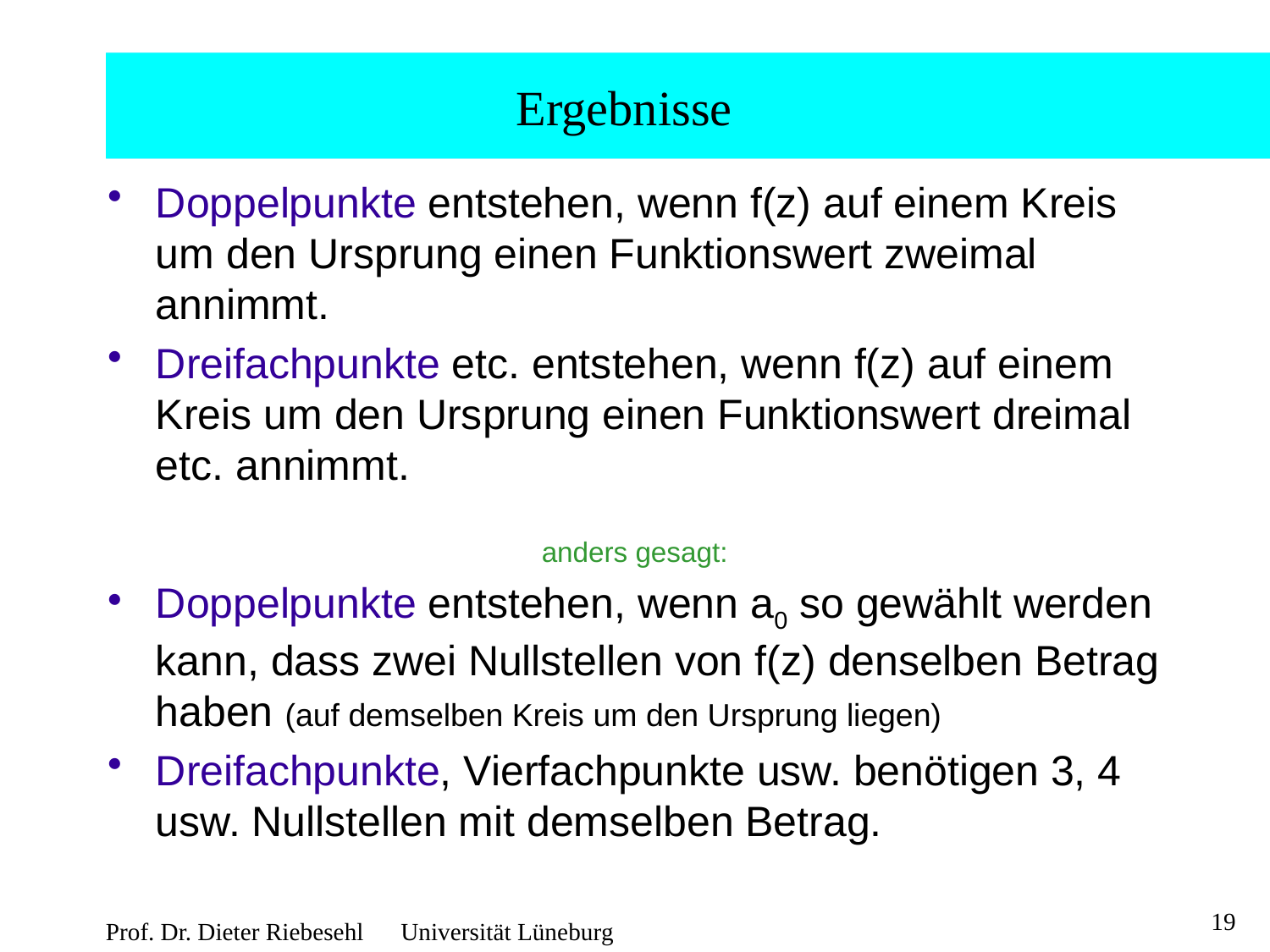

# Ergebnisse
Doppelpunkte entstehen, wenn f(z) auf einem Kreis um den Ursprung einen Funktionswert zweimal annimmt.
Dreifachpunkte etc. entstehen, wenn f(z) auf einem Kreis um den Ursprung einen Funktionswert dreimal  etc. annimmt.

anders gesagt:
Doppelpunkte entstehen, wenn a0 so gewählt werden kann, dass zwei Nullstellen von f(z) denselben Betrag haben (auf demselben Kreis um den Ursprung liegen)
Dreifachpunkte, Vierfachpunkte usw. benötigen 3, 4 usw. Nullstellen mit demselben Betrag.
19
Prof. Dr. Dieter Riebesehl      Universität Lüneburg